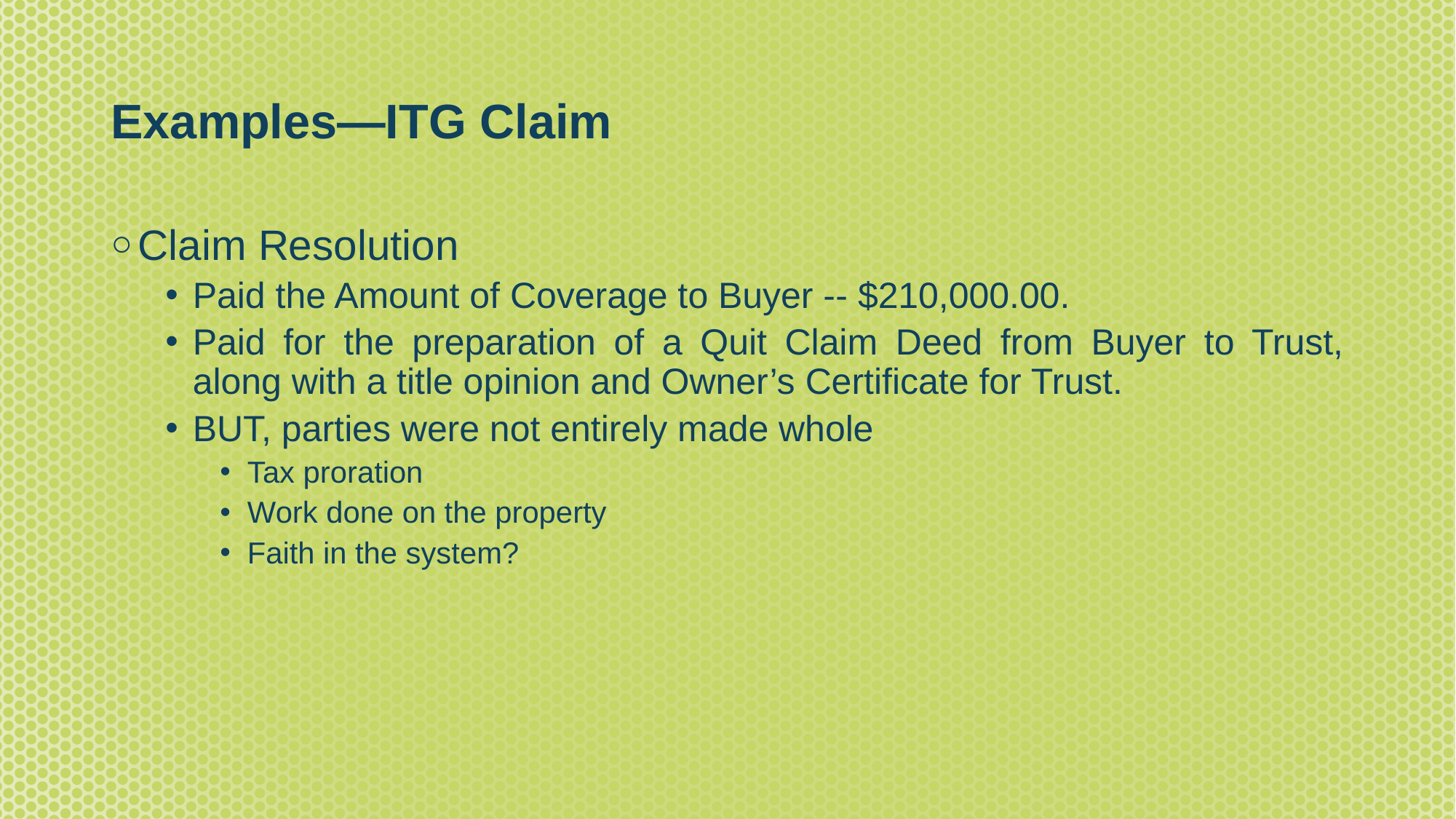

# Examples—ITG Claim
Claim Resolution
Paid the Amount of Coverage to Buyer -- $210,000.00.
Paid for the preparation of a Quit Claim Deed from Buyer to Trust, along with a title opinion and Owner’s Certificate for Trust.
BUT, parties were not entirely made whole
Tax proration
Work done on the property
Faith in the system?